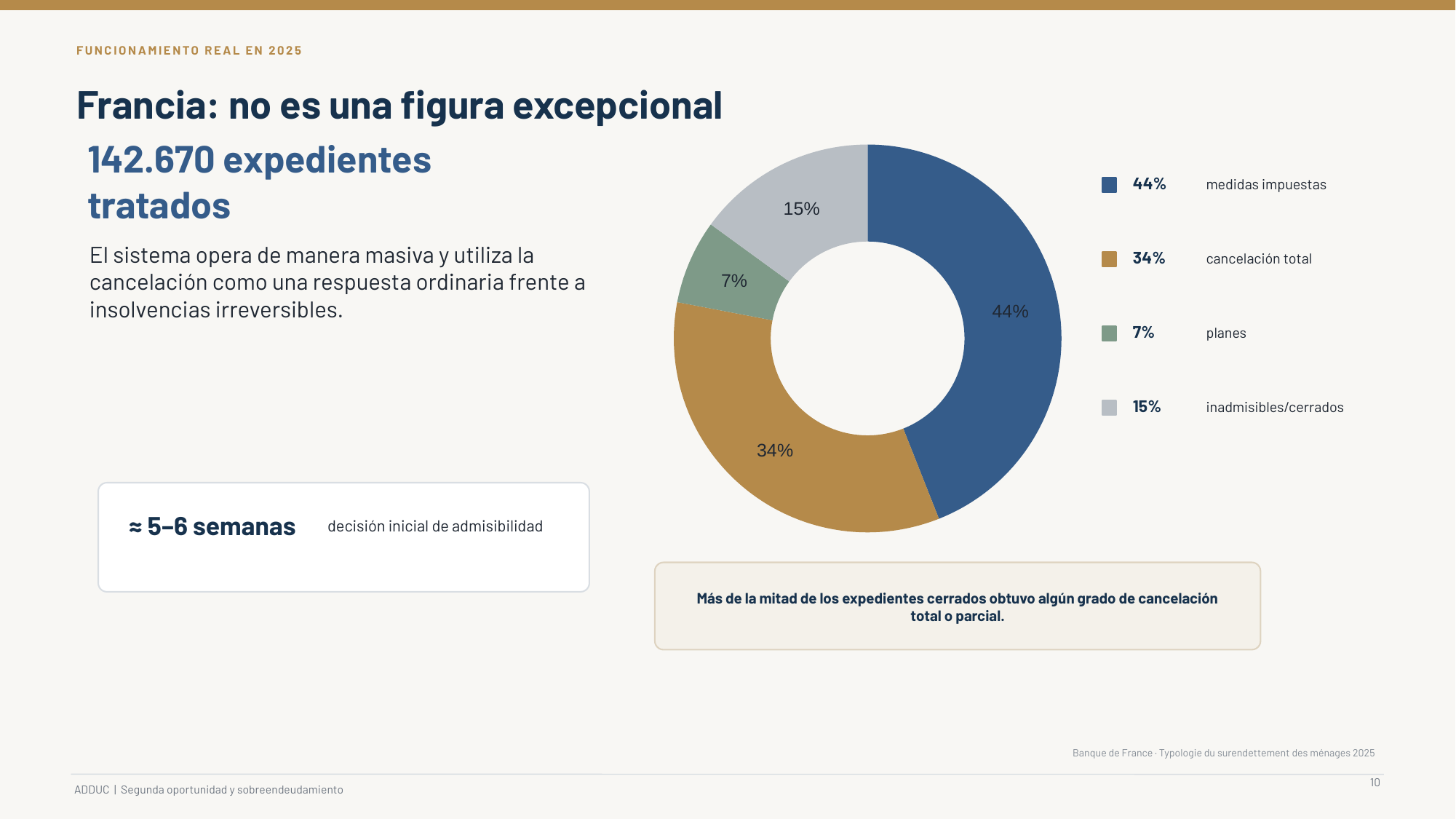

FUNCIONAMIENTO REAL EN 2025
Francia: no es una figura excepcional

### Chart

| Category | Resultados |
|---|---|
| Medidas impuestas | 44.0 |
| Cancelación total | 34.0 |
| Planes de conciliación | 7.0 |
| Inadmisibles / cerrados | 15.0 |
142.670 expedientes tratados
44%
medidas impuestas

El sistema opera de manera masiva y utiliza la cancelación como una respuesta ordinaria frente a insolvencias irreversibles.
34%
cancelación total

7%
planes

15%
inadmisibles/cerrados

≈ 5–6 semanas
decisión inicial de admisibilidad

Más de la mitad de los expedientes cerrados obtuvo algún grado de cancelación total o parcial.
Banque de France · Typologie du surendettement des ménages 2025
10